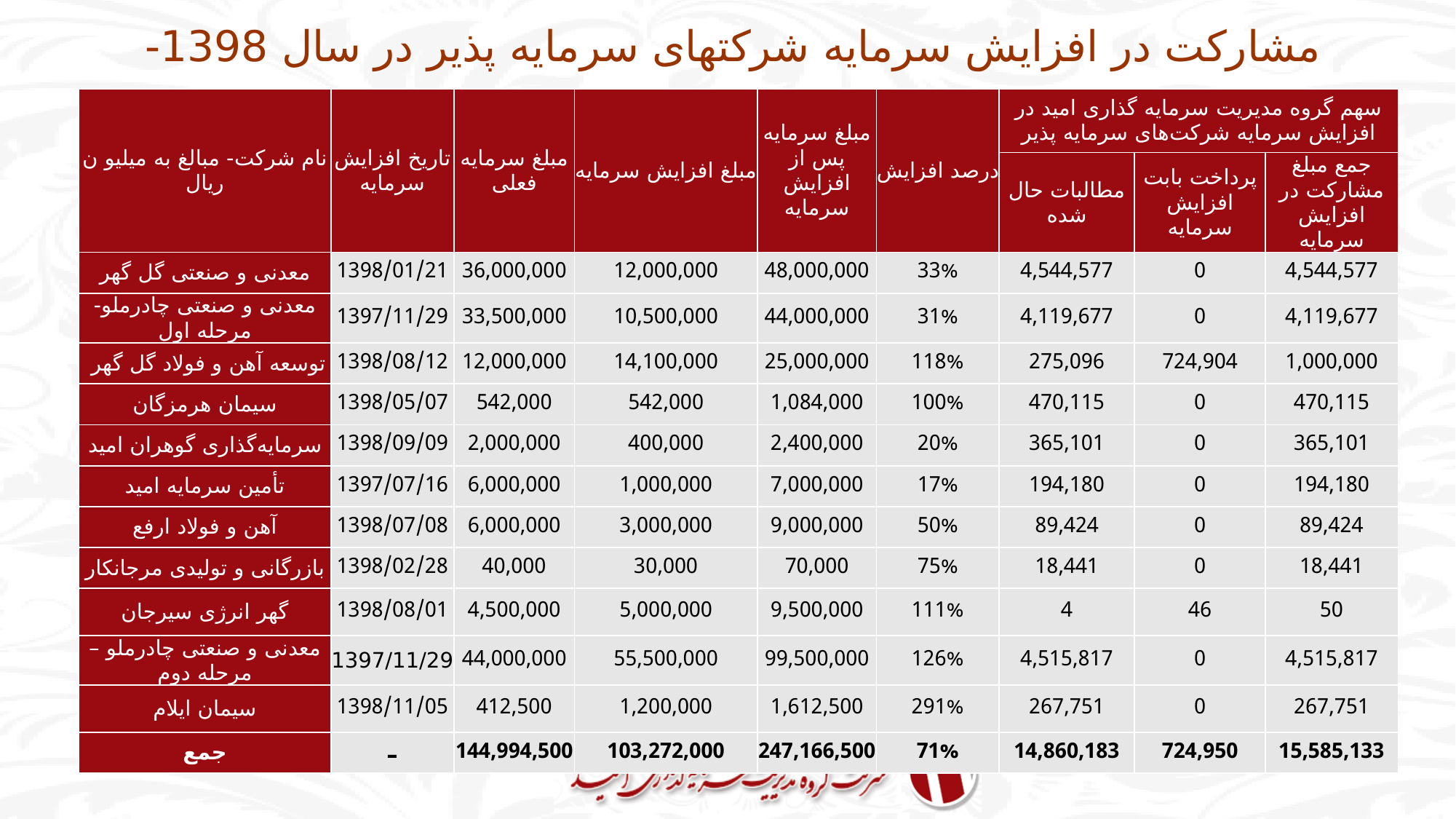

مشارکت در افزایش سرمایه شرکت‏های سرمایه پذیر در سال 1398- میلیون ریال‏
| نام شرکت- مبالغ به میلیو ن ریال | تاریخ افزایش سرمایه | مبلغ سرمایه فعلی | مبلغ افزایش سرمایه | مبلغ سرمایه پس از افزایش سرمایه | درصد افزایش | سهم گروه مدیریت سرمایه گذاری امید در افزایش سرمایه شرکت‌های سرمایه پذیر |  |  |
| --- | --- | --- | --- | --- | --- | --- | --- | --- |
|  |  |  |  |  |  | مطالبات حال شده | پرداخت بابت افزایش سرمایه | جمع مبلغ مشارکت در افزایش سرمایه |
| معدنی و صنعتی گل گهر | 1398/01/21 | 36,000,000 | 12,000,000 | 48,000,000 | 33% | 4,544,577 | 0 | 4,544,577 |
| معدنی و صنعتی چادرملو- مرحله اول | 1397/11/29 | 33,500,000 | 10,500,000 | 44,000,000 | 31% | 4,119,677 | 0 | 4,119,677 |
| توسعه آهن و فولاد گل گهر | 1398/08/12 | 12,000,000 | 14,100,000 | 25,000,000 | 118% | 275,096 | 724,904 | 1,000,000 |
| سیمان هرمزگان | 1398/05/07 | 542,000 | 542,000 | 1,084,000 | 100% | 470,115 | 0 | 470,115 |
| سرمایه‌گذاری گوهران امید | 1398/09/09 | 2,000,000 | 400,000 | 2,400,000 | 20% | 365,101 | 0 | 365,101 |
| تأمین سرمایه امید | 1397/07/16 | 6,000,000 | 1,000,000 | 7,000,000 | 17% | 194,180 | 0 | 194,180 |
| آهن و فولاد ارفع | 1398/07/08 | 6,000,000 | 3,000,000 | 9,000,000 | 50% | 89,424 | 0 | 89,424 |
| بازرگانی و تولیدی مرجانکار | 1398/02/28 | 40,000 | 30,000 | 70,000 | 75% | 18,441 | 0 | 18,441 |
| گهر انرژی سیرجان | 1398/08/01 | 4,500,000 | 5,000,000 | 9,500,000 | 111% | 4 | 46 | 50 |
| معدنی و صنعتی چادرملو – مرحله دوم | 1397/11/29 | 44,000,000 | 55,500,000 | 99,500,000 | 126% | 4,515,817 | 0 | 4,515,817 |
| سیمان ایلام | 1398/11/05 | 412,500 | 1,200,000 | 1,612,500 | 291% | 267,751 | 0 | 267,751 |
| جمع | ـ | 144,994,500 | 103,272,000 | 247,166,500 | 71% | 14,860,183 | 724,950 | 15,585,133 |
48